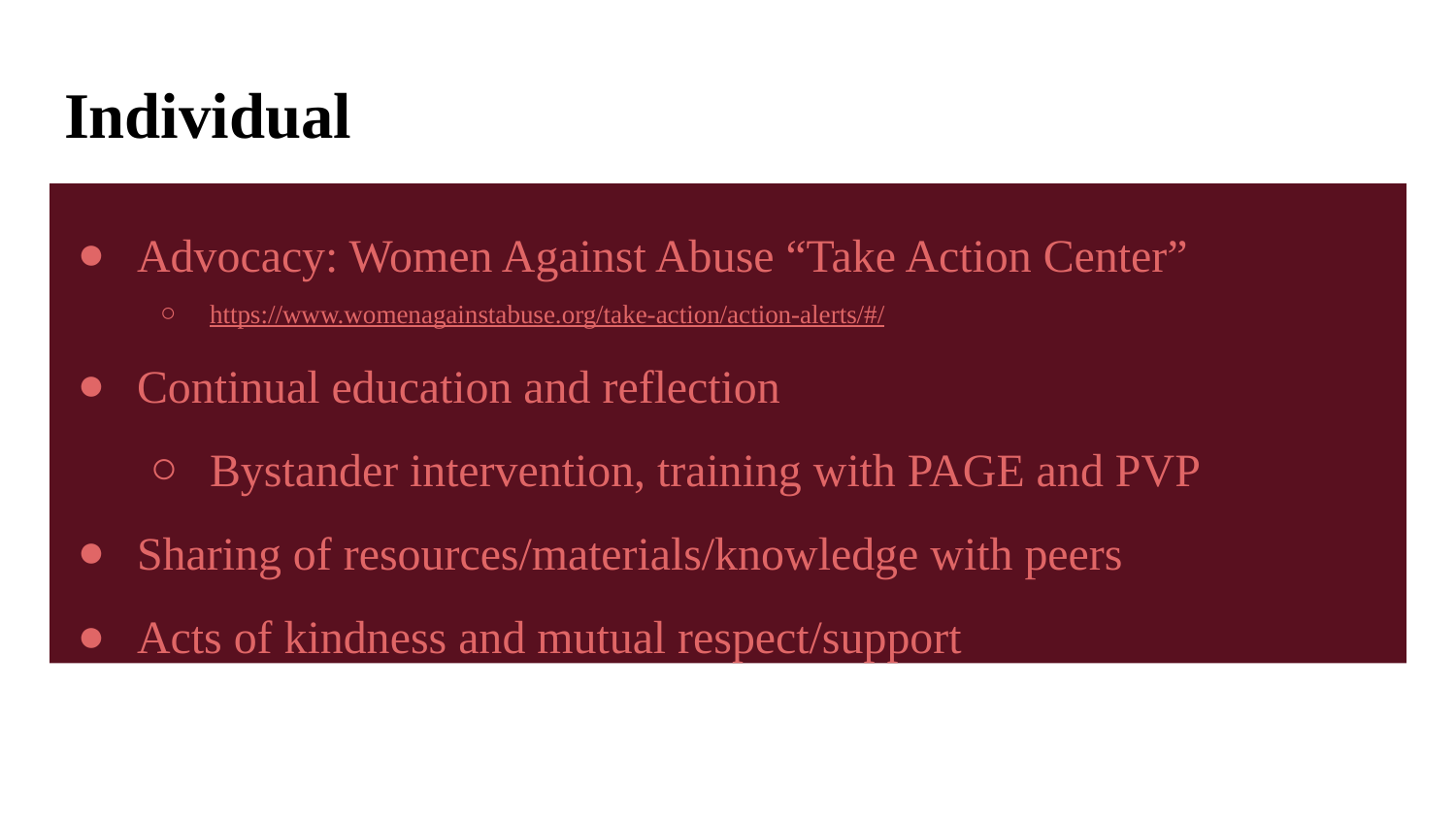

# Individual
Advocacy: Women Against Abuse “Take Action Center”
https://www.womenagainstabuse.org/take-action/action-alerts/#/
Continual education and reflection
Bystander intervention, training with PAGE and PVP
Sharing of resources/materials/knowledge with peers
Acts of kindness and mutual respect/support